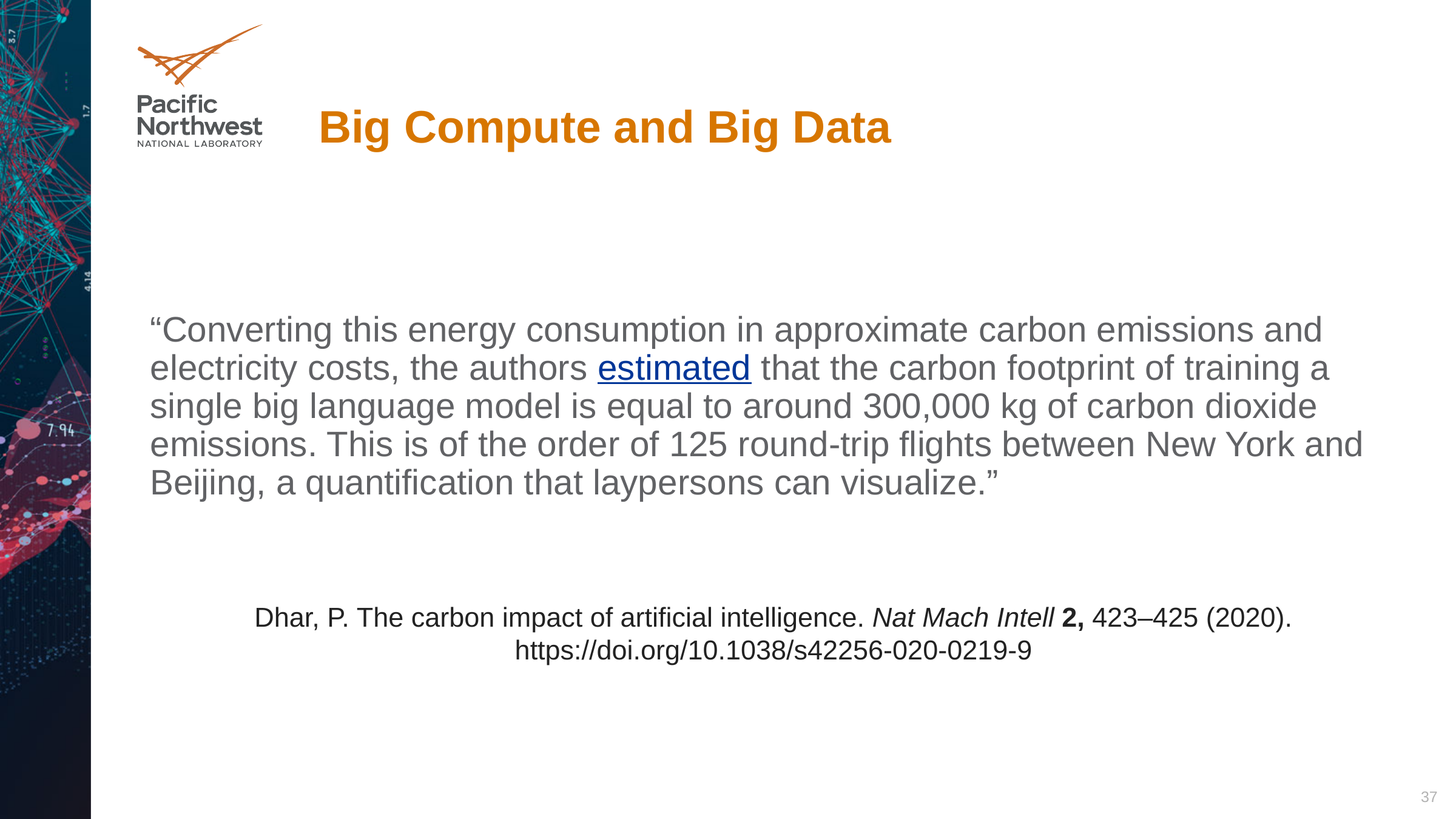

# Big Compute and Big Data
“Converting this energy consumption in approximate carbon emissions and electricity costs, the authors estimated that the carbon footprint of training a single big language model is equal to around 300,000 kg of carbon dioxide emissions. This is of the order of 125 round-trip flights between New York and Beijing, a quantification that laypersons can visualize.”
Dhar, P. The carbon impact of artificial intelligence. Nat Mach Intell 2, 423–425 (2020). https://doi.org/10.1038/s42256-020-0219-9
37